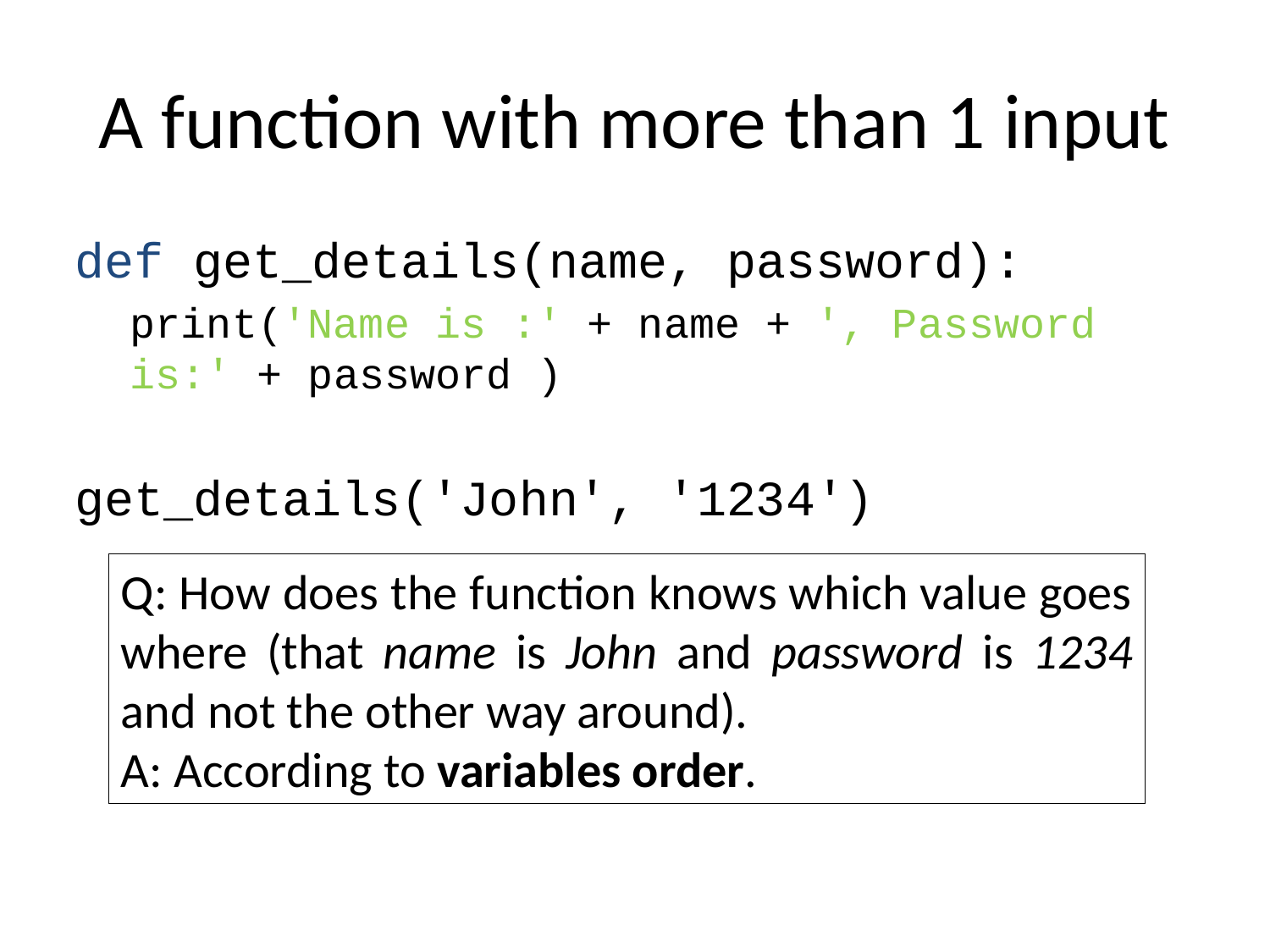

# A function with more than 1 input
def get_details(name, password):
print('Name is :' + name + ', Password is:' + password )

get_details('John', '1234')

Q: How does the function knows which value goes where (that name is John and password is 1234 and not the other way around).
A: According to variables order.